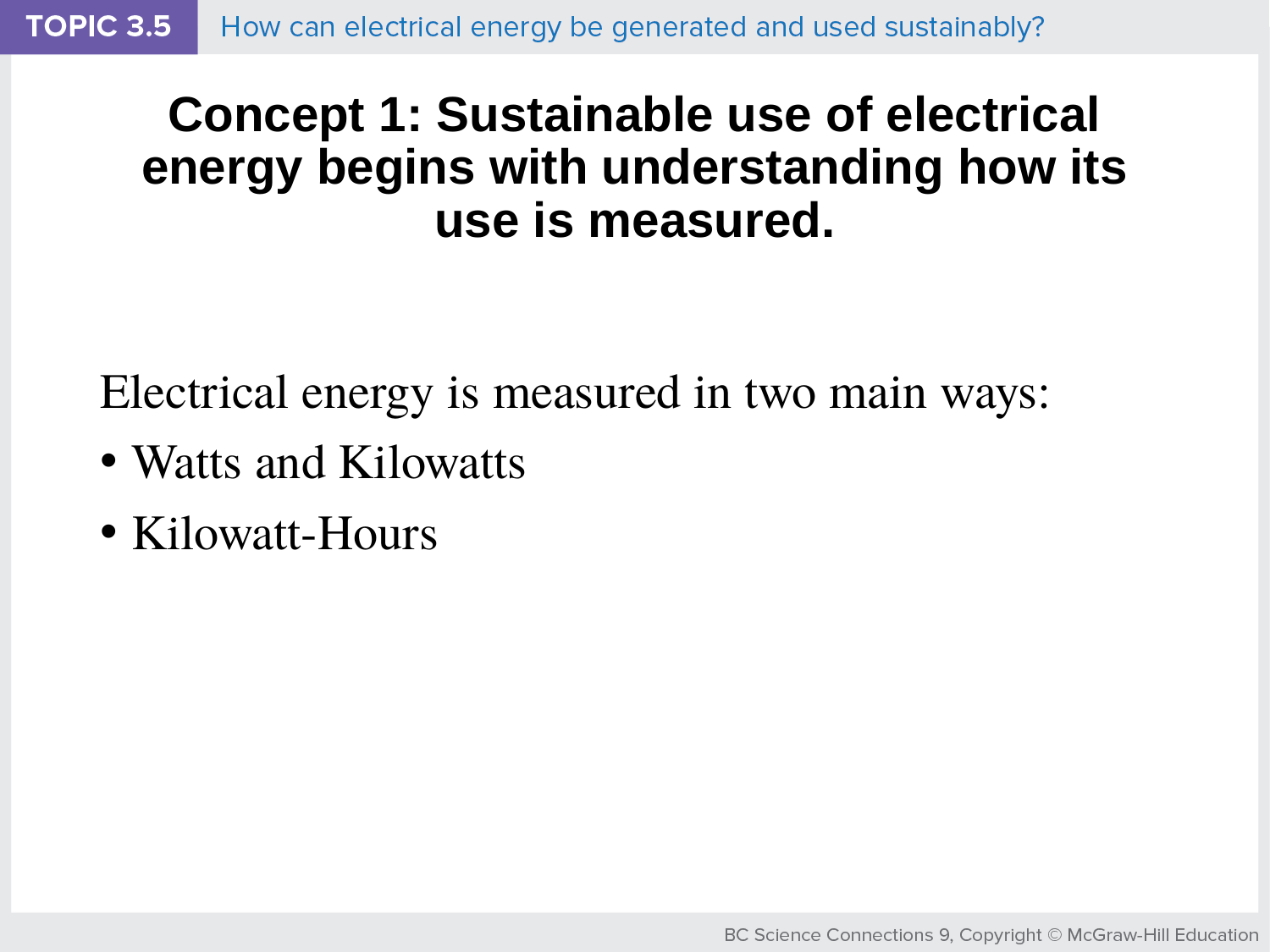

# Concept 1: Sustainable use of electrical energy begins with understanding how its use is measured.
Electrical energy is measured in two main ways:
Watts and Kilowatts
Kilowatt-Hours